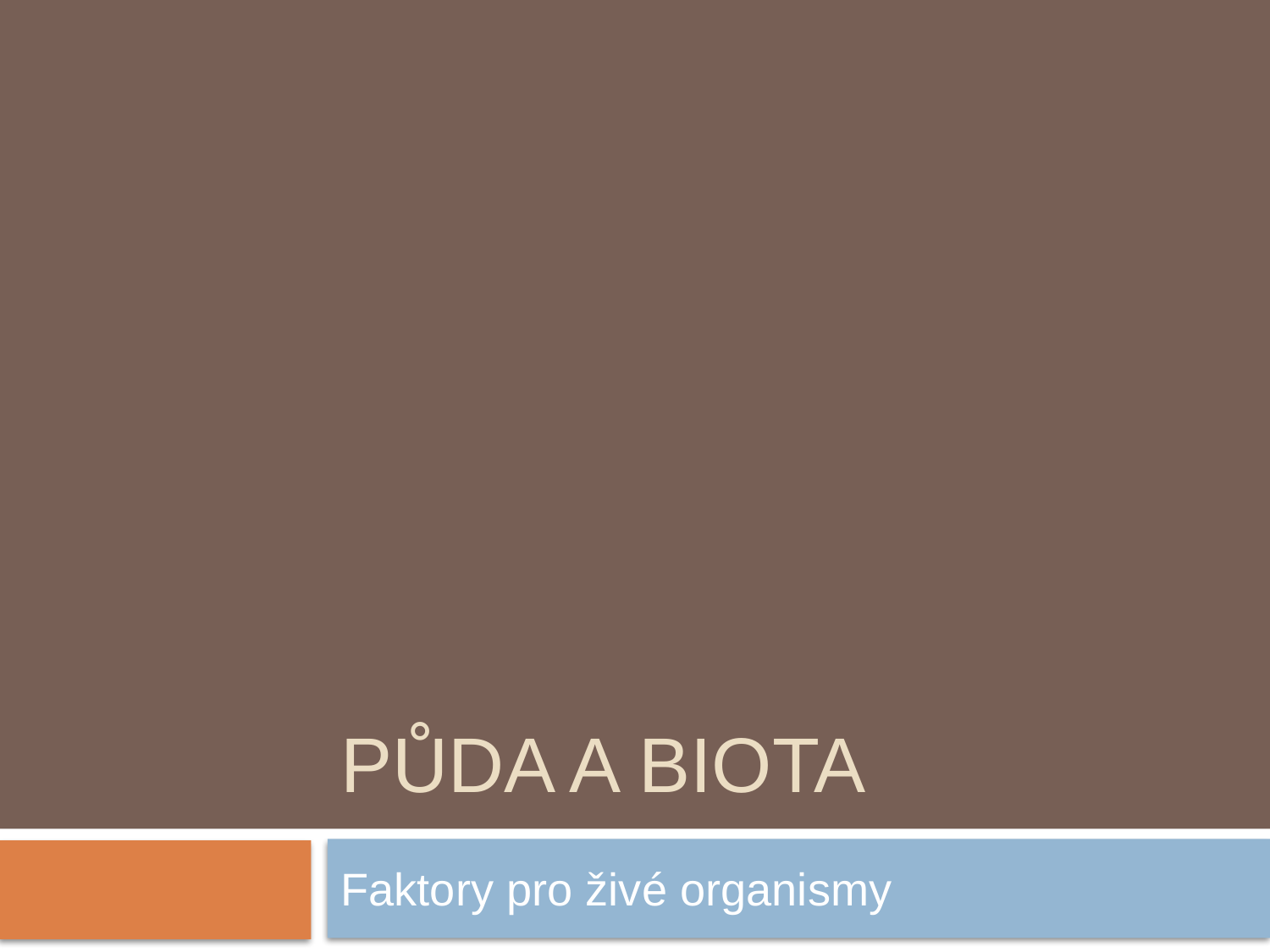

# Půda a Biota
Faktory pro živé organismy